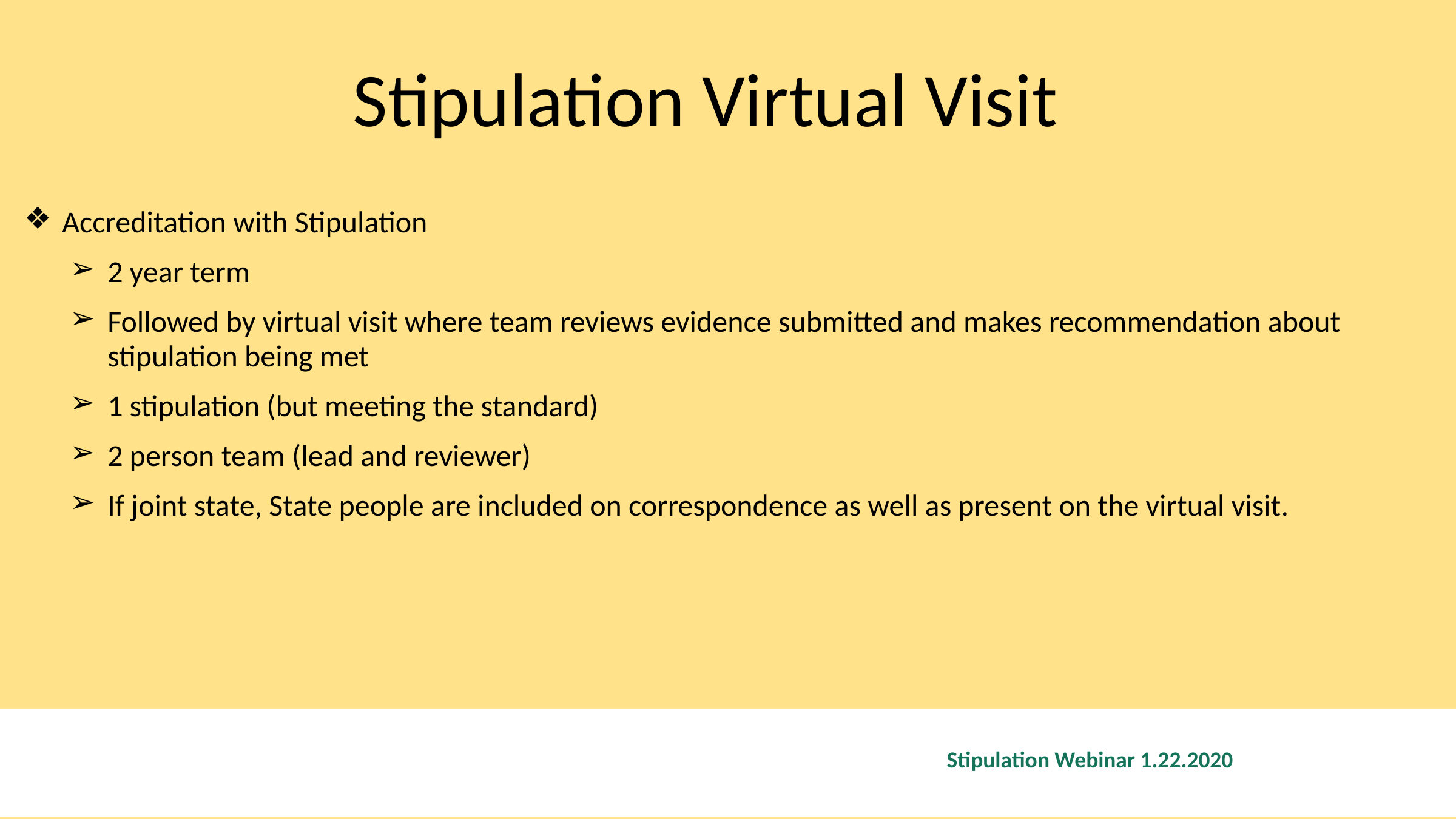

# Stipulation Virtual Visit

Accreditation with Stipulation
2 year term
Followed by virtual visit where team reviews evidence submitted and makes recommendation about stipulation being met
1 stipulation (but meeting the standard)
2 person team (lead and reviewer)
If joint state, State people are included on correspondence as well as present on the virtual visit.